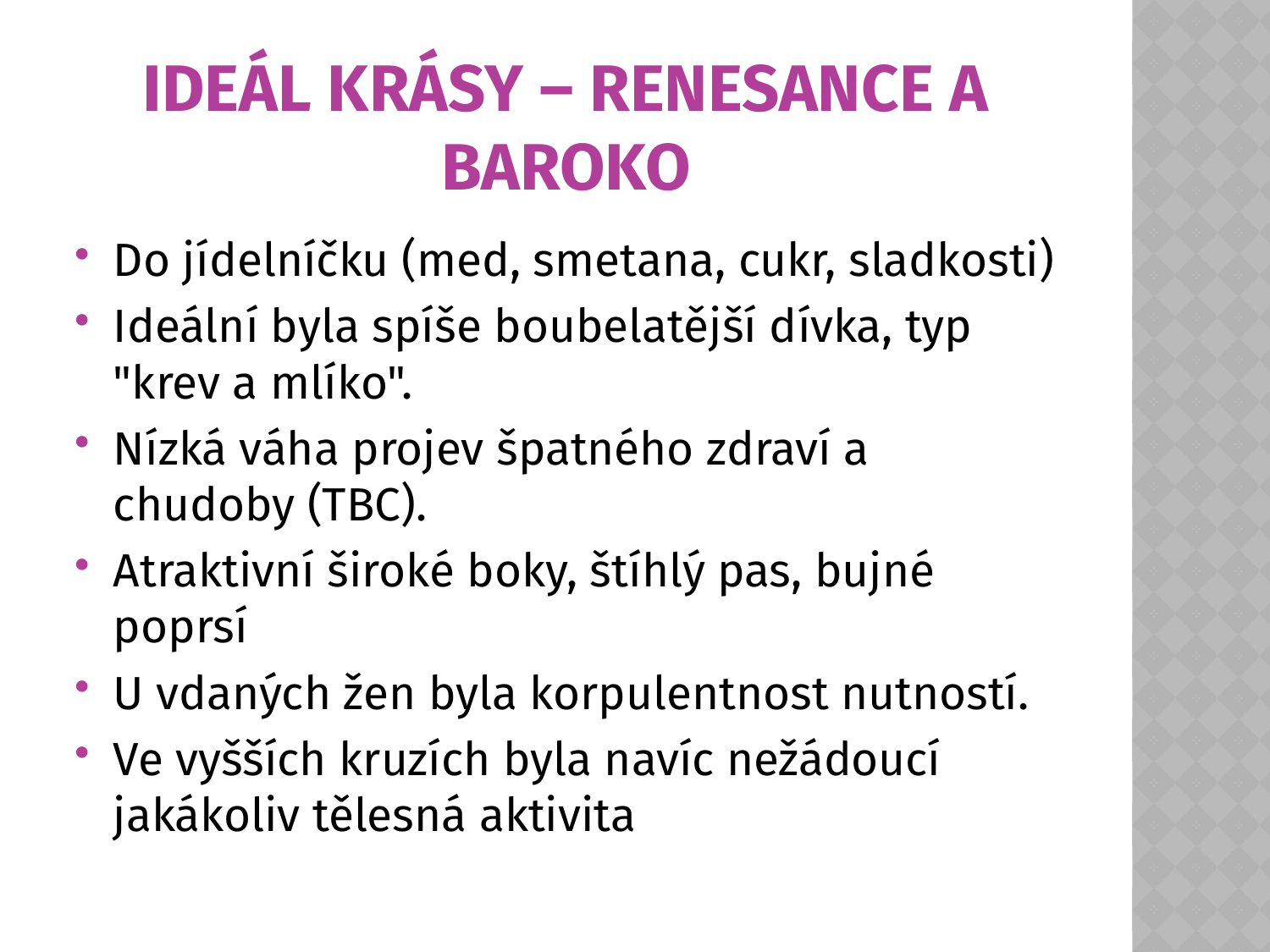

# Ideál krásy – renesance a baroko
Do jídelníčku (med, smetana, cukr, sladkosti)
Ideální byla spíše boubelatější dívka, typ "krev a mlíko".
Nízká váha projev špatného zdraví a chudoby (TBC).
Atraktivní široké boky, štíhlý pas, bujné poprsí
U vdaných žen byla korpulentnost nutností.
Ve vyšších kruzích byla navíc nežádoucí jakákoliv tělesná aktivita